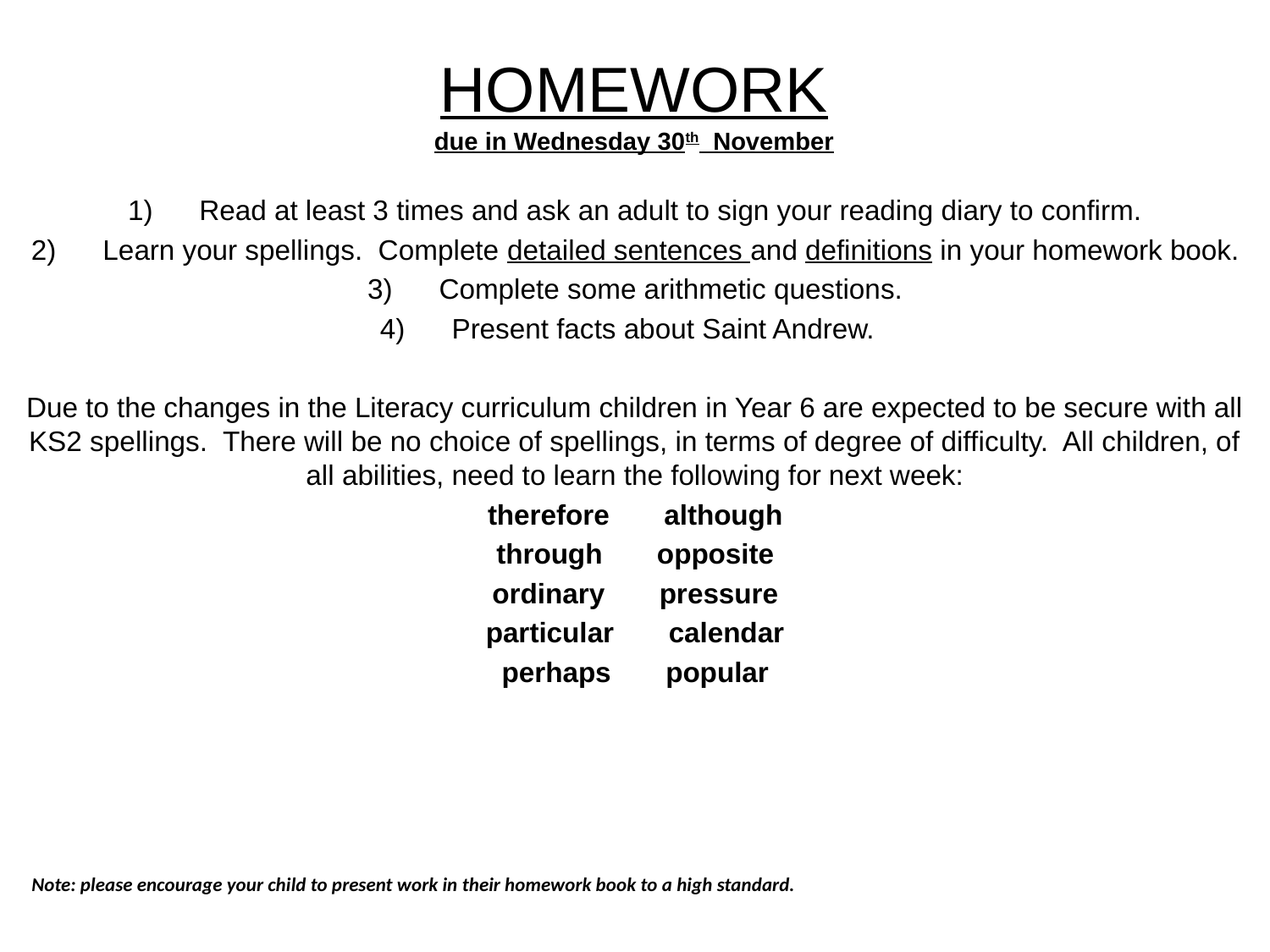

# HOMEWORK due in Wednesday 30th  November
Read at least 3 times and ask an adult to sign your reading diary to confirm.
Learn your spellings.  Complete detailed sentences and definitions in your homework book.
Complete some arithmetic questions.
Present facts about Saint Andrew.

Due to the changes in the Literacy curriculum children in Year 6 are expected to be secure with all KS2 spellings.  There will be no choice of spellings, in terms of degree of difficulty.  All children, of all abilities, need to learn the following for next week:
therefore       although
through       opposite
ordinary       pressure
particular       calendar
perhaps       popular
Note: please encourage your child to present work in their homework book to a high standard.